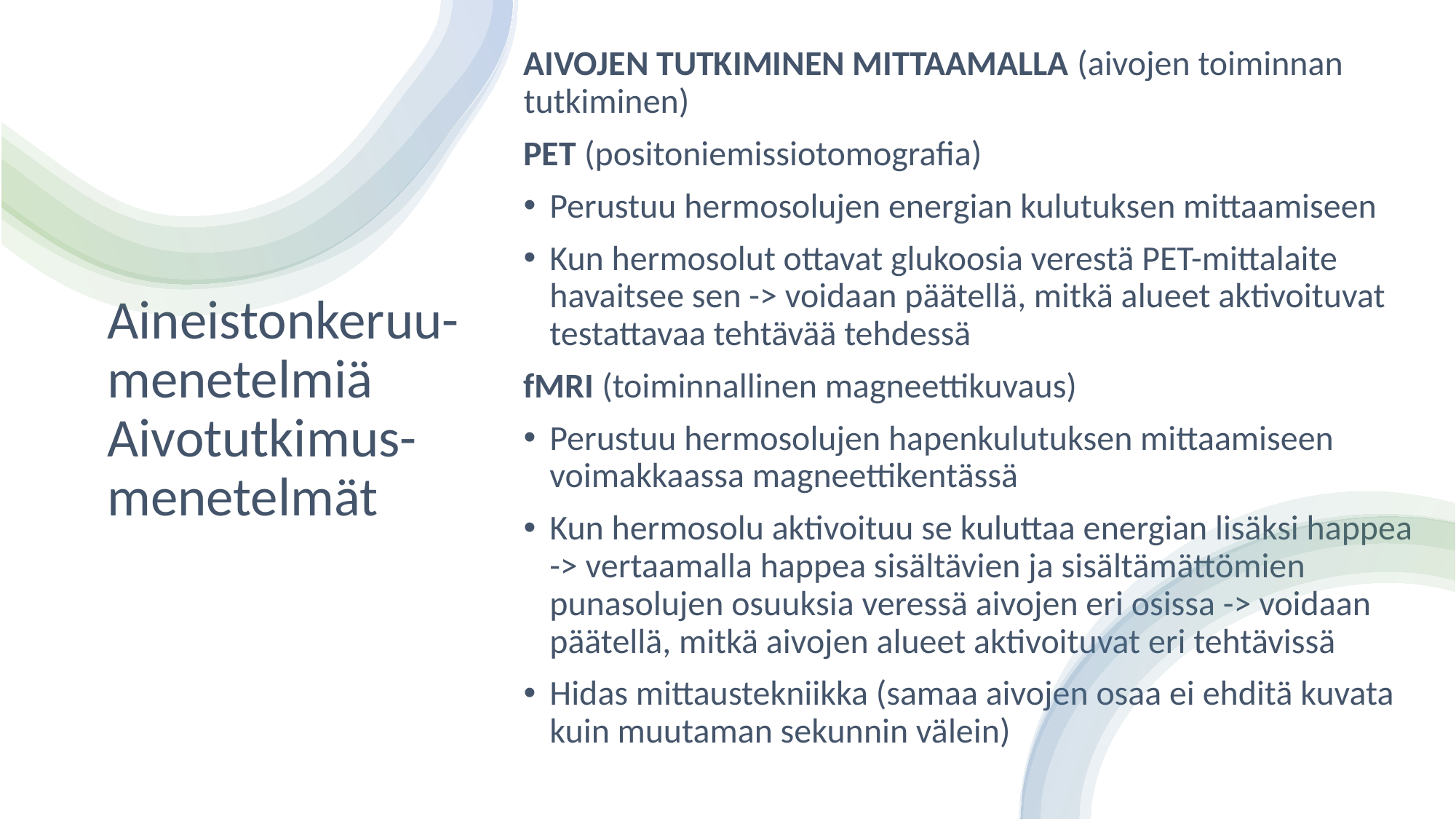

AIVOJEN TUTKIMINEN MITTAAMALLA (aivojen toiminnan tutkiminen)
PET (positoniemissiotomografia)
Perustuu hermosolujen energian kulutuksen mittaamiseen
Kun hermosolut ottavat glukoosia verestä PET-mittalaite havaitsee sen -> voidaan päätellä, mitkä alueet aktivoituvat testattavaa tehtävää tehdessä
fMRI (toiminnallinen magneettikuvaus)
Perustuu hermosolujen hapenkulutuksen mittaamiseen voimakkaassa magneettikentässä
Kun hermosolu aktivoituu se kuluttaa energian lisäksi happea -> vertaamalla happea sisältävien ja sisältämättömien punasolujen osuuksia veressä aivojen eri osissa -> voidaan päätellä, mitkä aivojen alueet aktivoituvat eri tehtävissä
Hidas mittaustekniikka (samaa aivojen osaa ei ehditä kuvata kuin muutaman sekunnin välein)
# Aineistonkeruu-menetelmiä Aivotutkimus-menetelmät